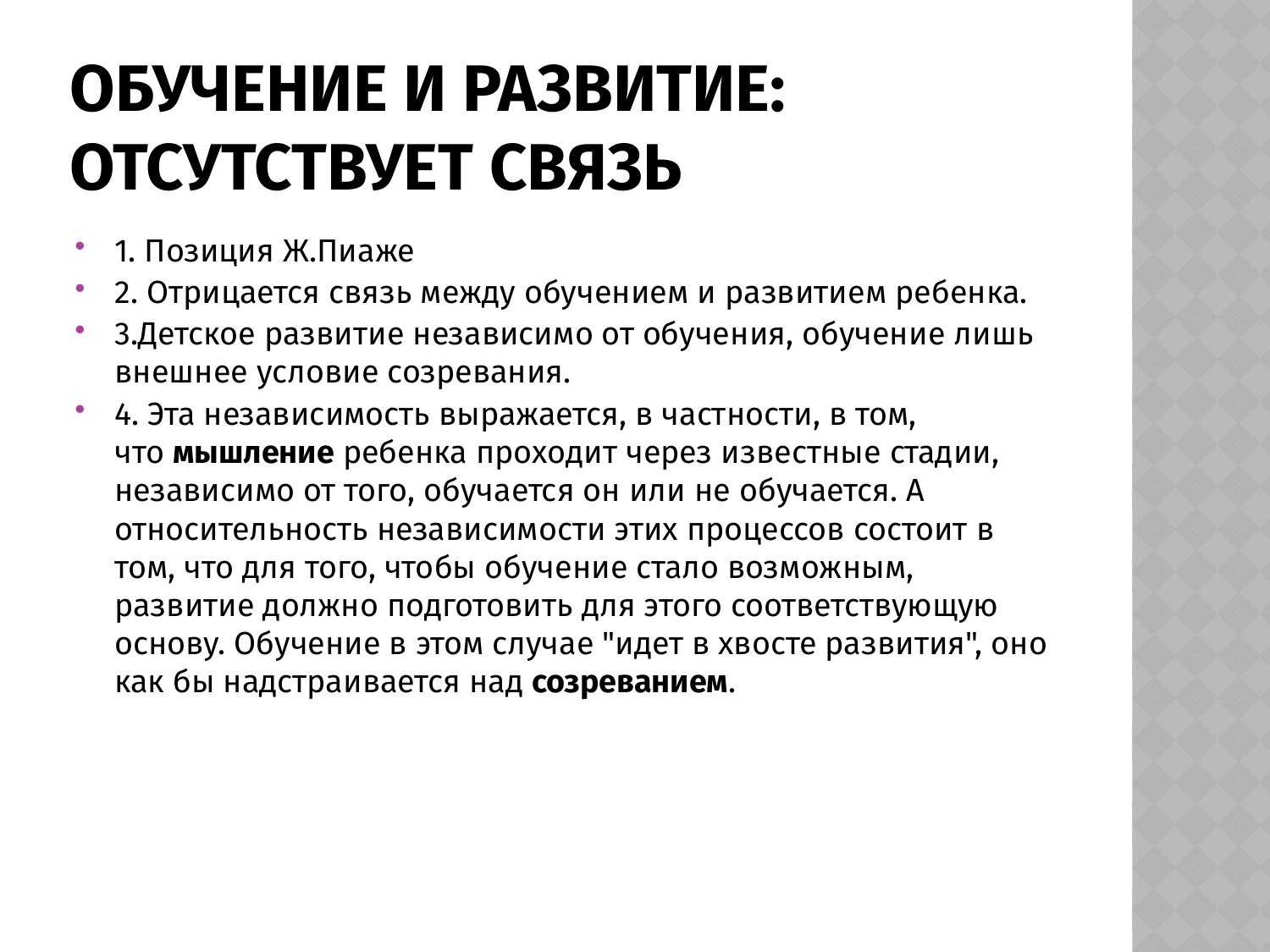

# Обучение и развитие: отсутствует связь
1. Позиция Ж.Пиаже
2. Отрицается связь между обучением и развитием ребенка.
3.Детское развитие независимо от обучения, обучение лишь внешнее условие созревания.
4. Эта независимость выражается, в частности, в том, что мышление ребенка проходит через известные стадии, независимо от того, обучается он или не обучается. А относительность независимости этих процессов состоит в том, что для того, чтобы обучение стало возможным, развитие должно подготовить для этого соответствующую основу. Обучение в этом случае "идет в хвосте развития", оно как бы надстраивается над созреванием.